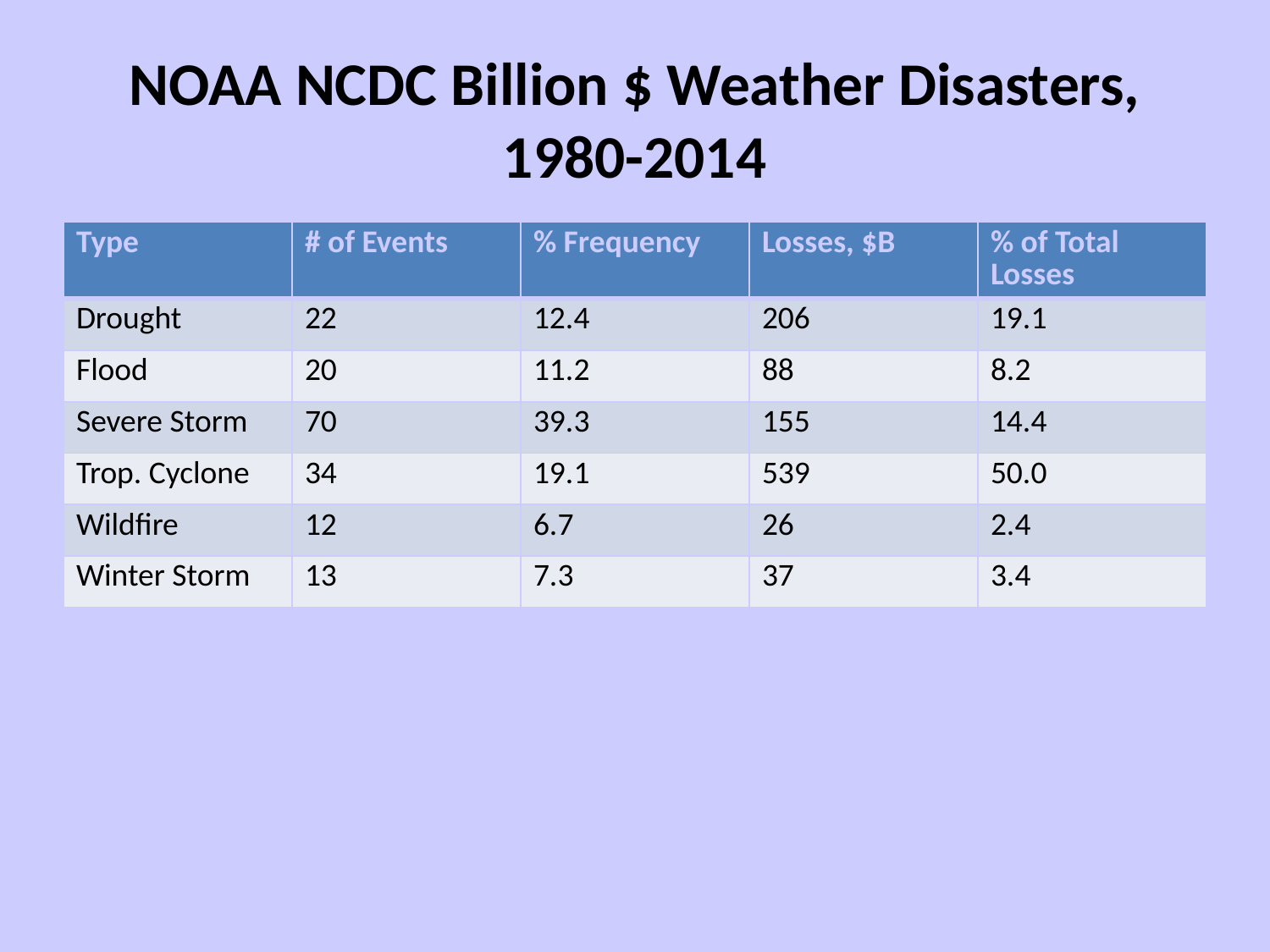

# NOAA NCDC Billion $ Weather Disasters, 1980-2014
| Type | # of Events | % Frequency | Losses, $B | % of Total Losses |
| --- | --- | --- | --- | --- |
| Drought | 22 | 12.4 | 206 | 19.1 |
| Flood | 20 | 11.2 | 88 | 8.2 |
| Severe Storm | 70 | 39.3 | 155 | 14.4 |
| Trop. Cyclone | 34 | 19.1 | 539 | 50.0 |
| Wildfire | 12 | 6.7 | 26 | 2.4 |
| Winter Storm | 13 | 7.3 | 37 | 3.4 |